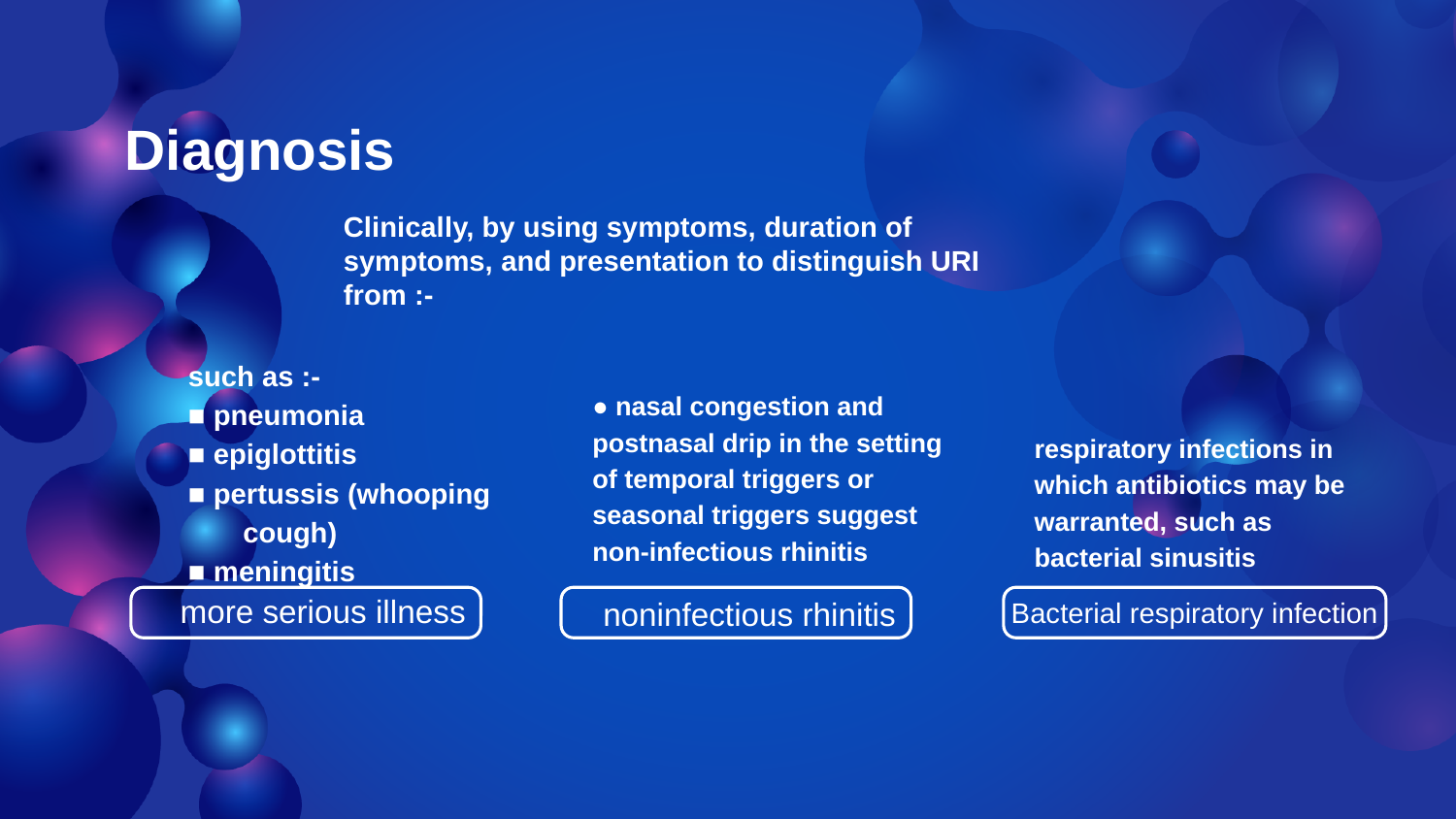

# Diagnosis
Clinically, by using symptoms, duration of symptoms, and presentation to distinguish URI from :-
● nasal congestion and postnasal drip in the setting of temporal triggers or seasonal triggers suggest non-infectious rhinitis
such as :-
■ pneumonia
■ epiglottitis
■ pertussis (whooping cough)
■ meningitis
respiratory infections in which antibiotics may be warranted, such as bacterial sinusitis

more serious illness
Bacterial respiratory infection
noninfectious rhinitis